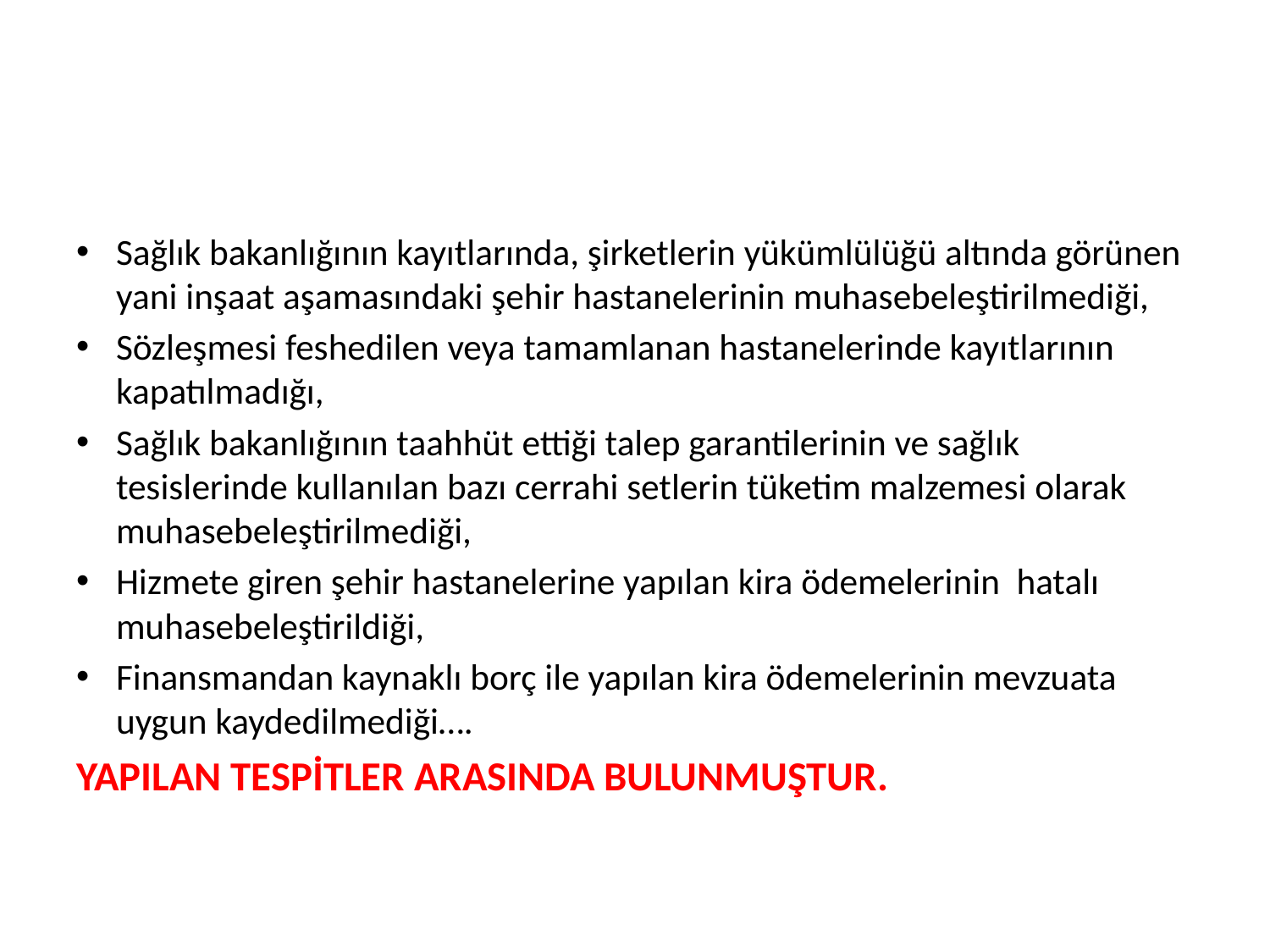

#
Sağlık bakanlığının kayıtlarında, şirketlerin yükümlülüğü altında görünen yani inşaat aşamasındaki şehir hastanelerinin muhasebeleştirilmediği,
Sözleşmesi feshedilen veya tamamlanan hastanelerinde kayıtlarının kapatılmadığı,
Sağlık bakanlığının taahhüt ettiği talep garantilerinin ve sağlık tesislerinde kullanılan bazı cerrahi setlerin tüketim malzemesi olarak muhasebeleştirilmediği,
Hizmete giren şehir hastanelerine yapılan kira ödemelerinin  hatalı muhasebeleştirildiği,
Finansmandan kaynaklı borç ile yapılan kira ödemelerinin mevzuata uygun kaydedilmediği….
YAPILAN TESPİTLER ARASINDA BULUNMUŞTUR.